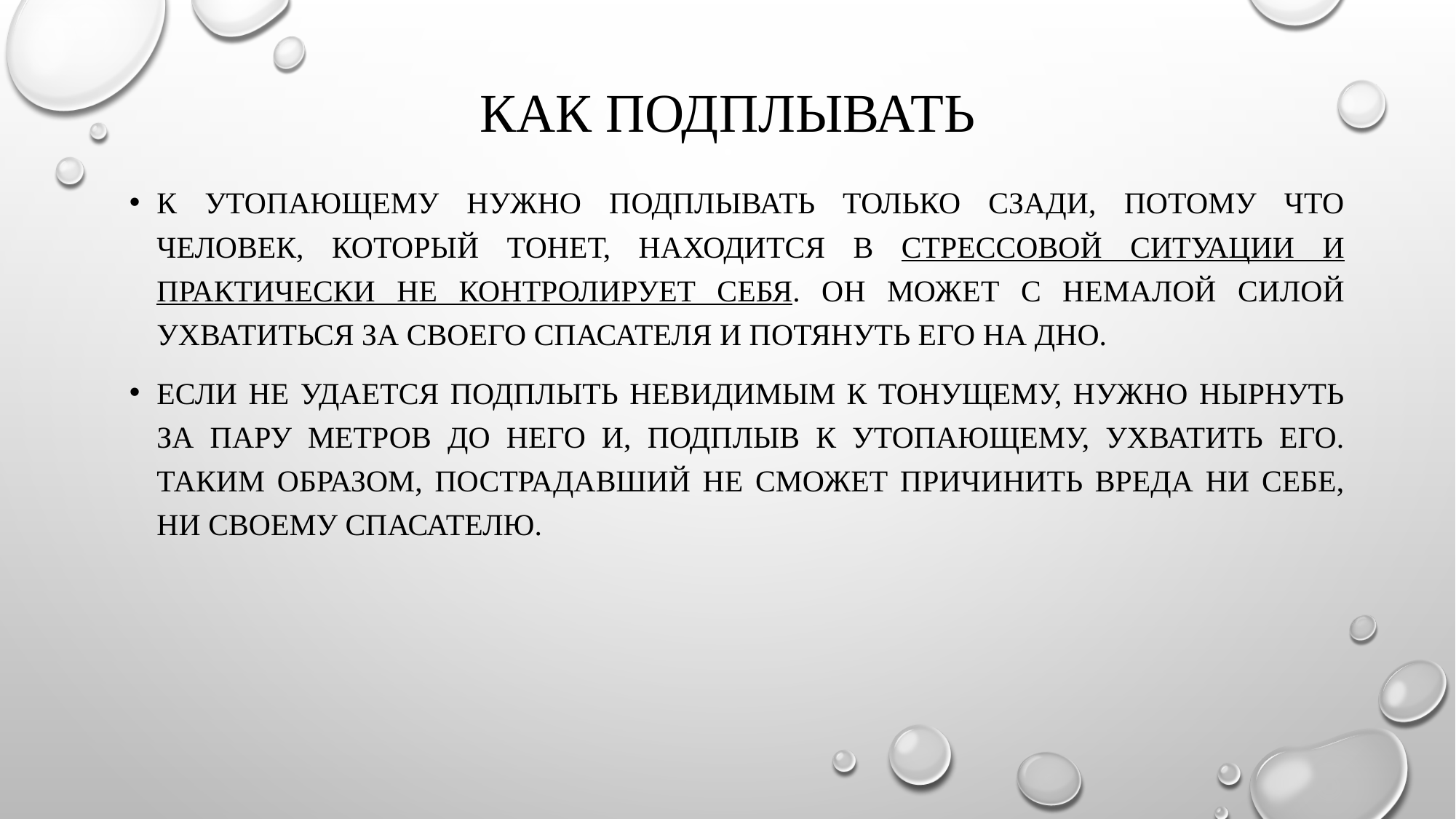

# Как подплывать
К утопающему нужно подплывать только сзади, потому что человек, который тонет, находится в стрессовой ситуации и практически не контролирует себя. Он может с немалой силой ухватиться за своего спасателя и потянуть его на дно.
Если не удается подплыть невидимым к тонущему, нужно нырнуть за пару метров до него и, подплыв к утопающему, ухватить его. Таким образом, пострадавший не сможет причинить вреда ни себе, ни своему спасателю.